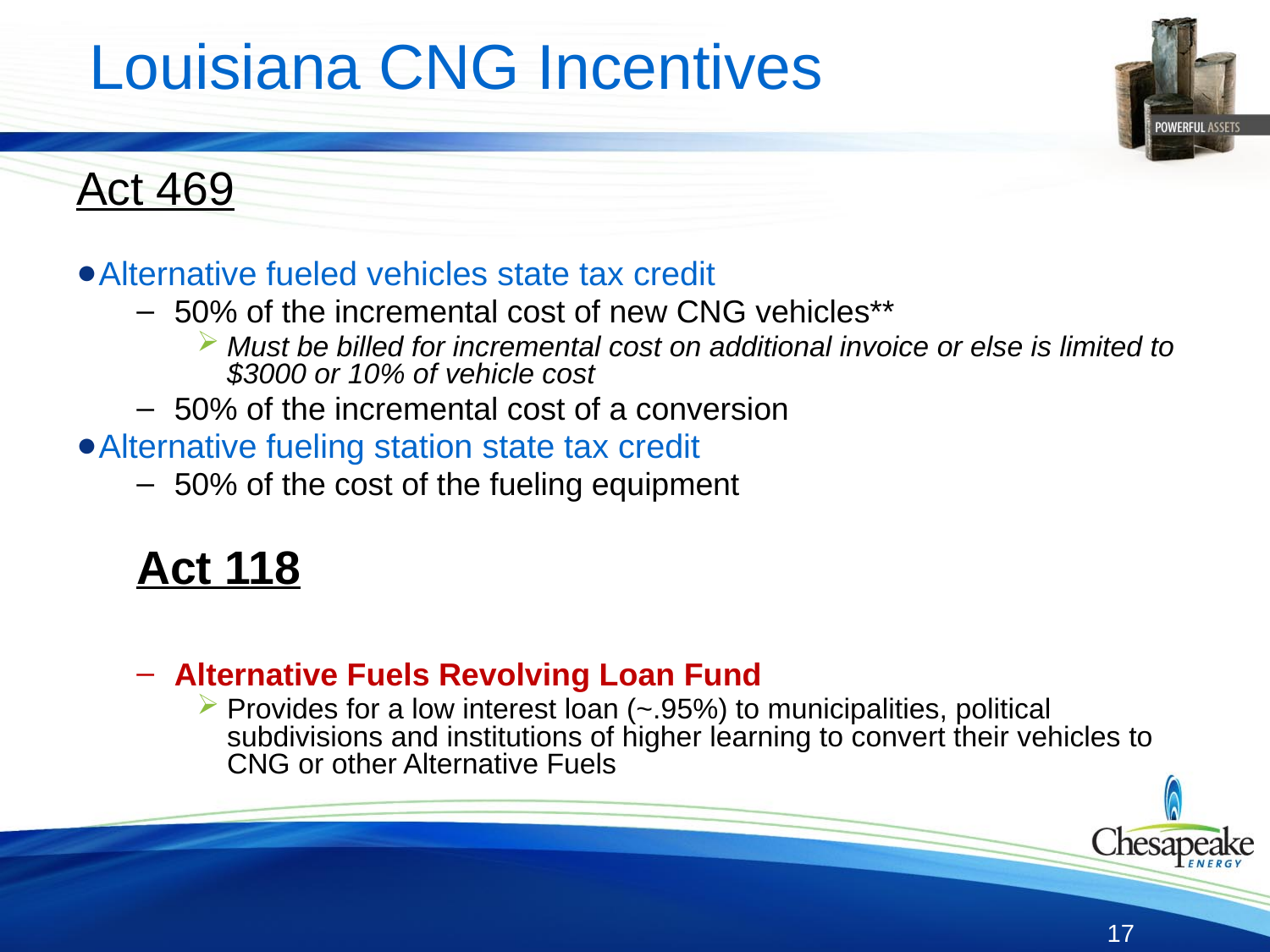

# Louisiana CNG Incentives
Act 469

Alternative fueled vehicles state tax credit
50% of the incremental cost of new CNG vehicles**
Must be billed for incremental cost on additional invoice or else is limited to $3000 or 10% of vehicle cost
50% of the incremental cost of a conversion
Alternative fueling station state tax credit
50% of the cost of the fueling equipment

Act 118

Alternative Fuels Revolving Loan Fund
Provides for a low interest loan (~.95%) to municipalities, political subdivisions and institutions of higher learning to convert their vehicles to CNG or other Alternative Fuels